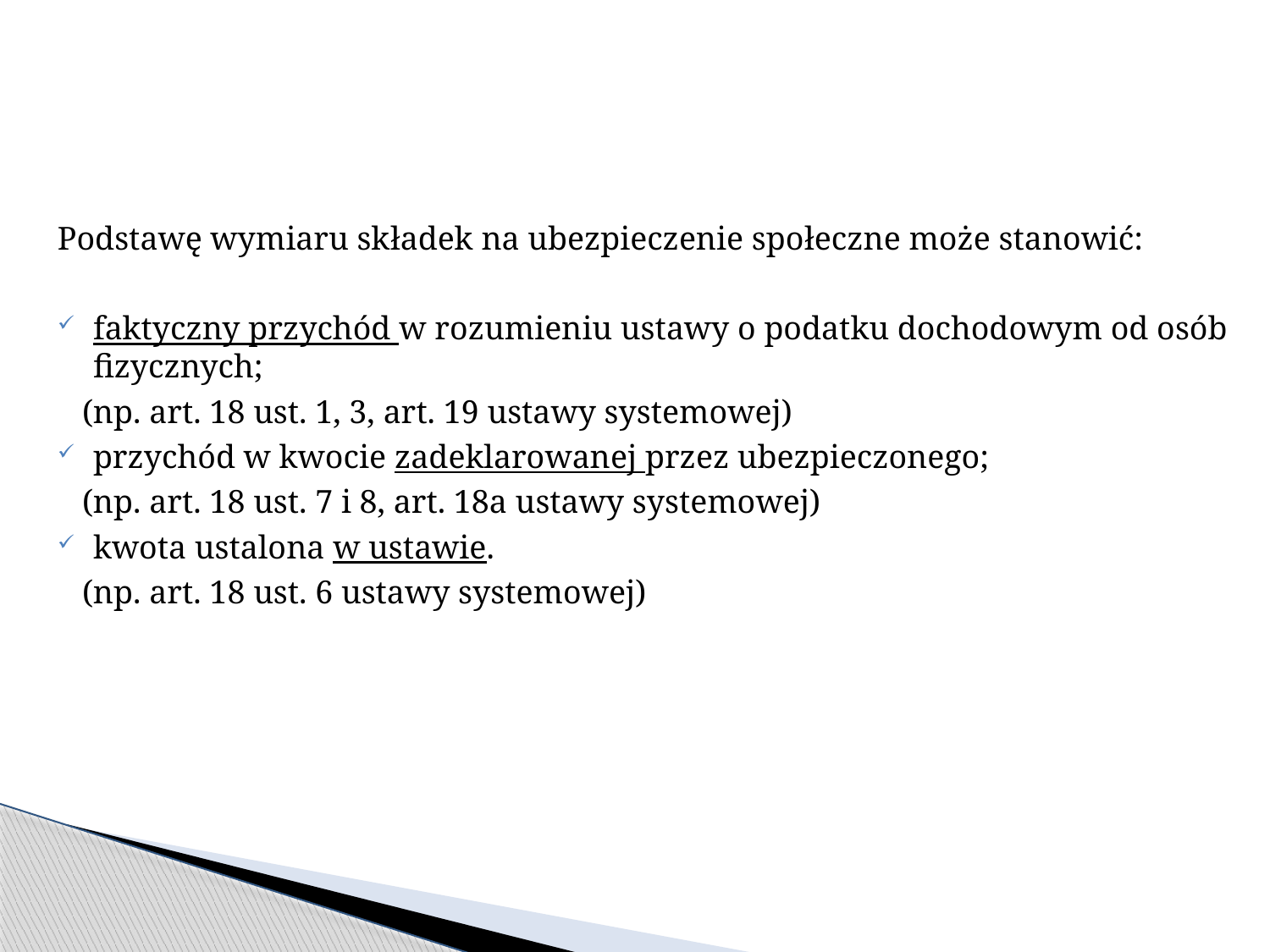

Podstawę wymiaru składek na ubezpieczenie społeczne może stanowić:

faktyczny przychód w rozumieniu ustawy o podatku dochodowym od osób fizycznych;
   (np. art. 18 ust. 1, 3, art. 19 ustawy systemowej)
przychód w kwocie zadeklarowanej przez ubezpieczonego;
   (np. art. 18 ust. 7 i 8, art. 18a ustawy systemowej)
kwota ustalona w ustawie.
   (np. art. 18 ust. 6 ustawy systemowej)